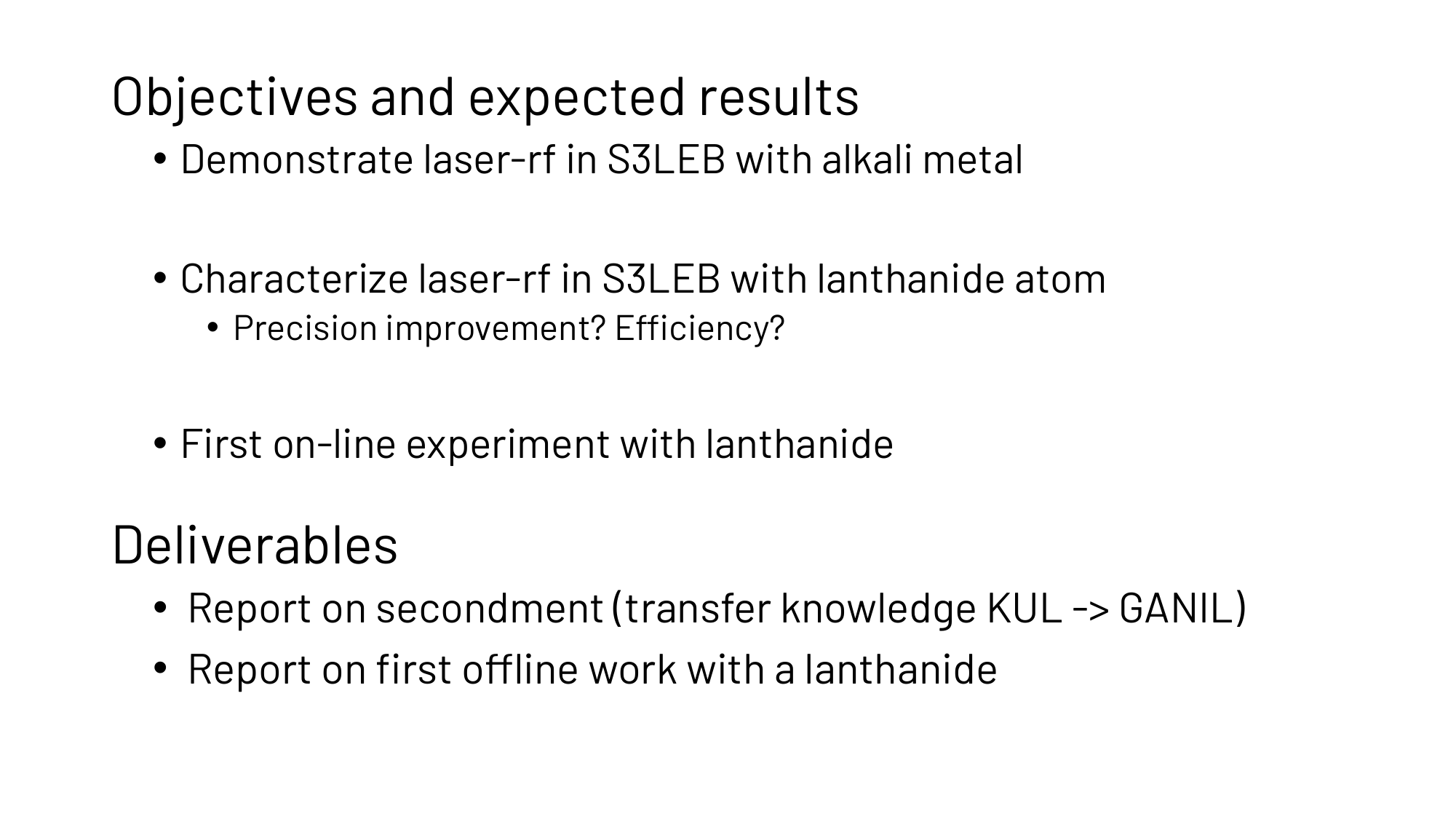

# Objectives and expected results
Demonstrate laser-rf in S3LEB with alkali metal

Characterize laser-rf in S3LEB with lanthanide atom
Precision improvement? Efficiency?

First on-line experiment with lanthanide

Deliverables
Report on secondment (transfer knowledge KUL -> GANIL)
Report on first offline work with a lanthanide